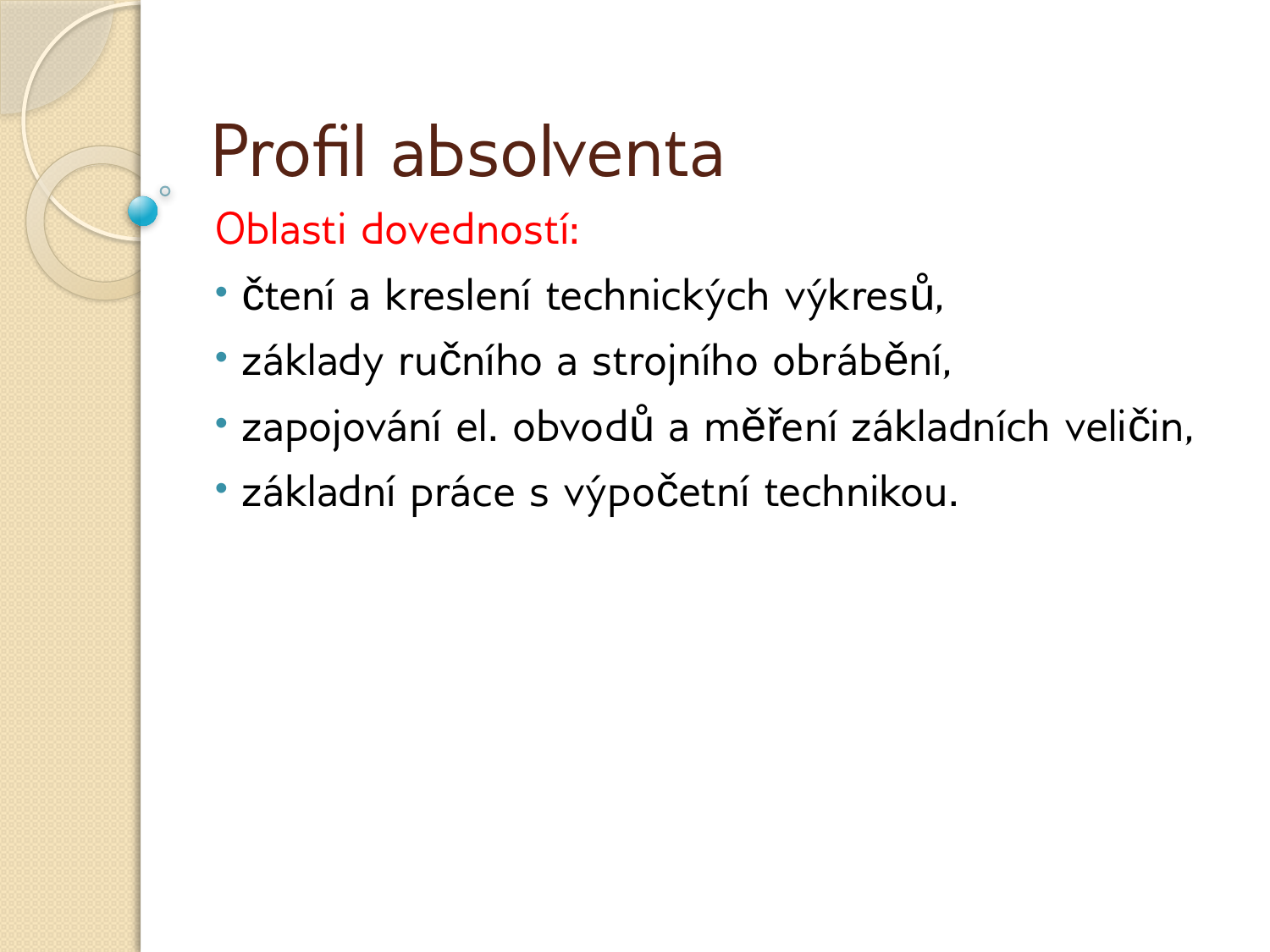

# Profil absolventa
Oblasti dovedností:
 čtení a kreslení technických výkresů,
 základy ručního a strojního obrábění,
 zapojování el. obvodů a měření základních veličin,
 základní práce s výpočetní technikou.